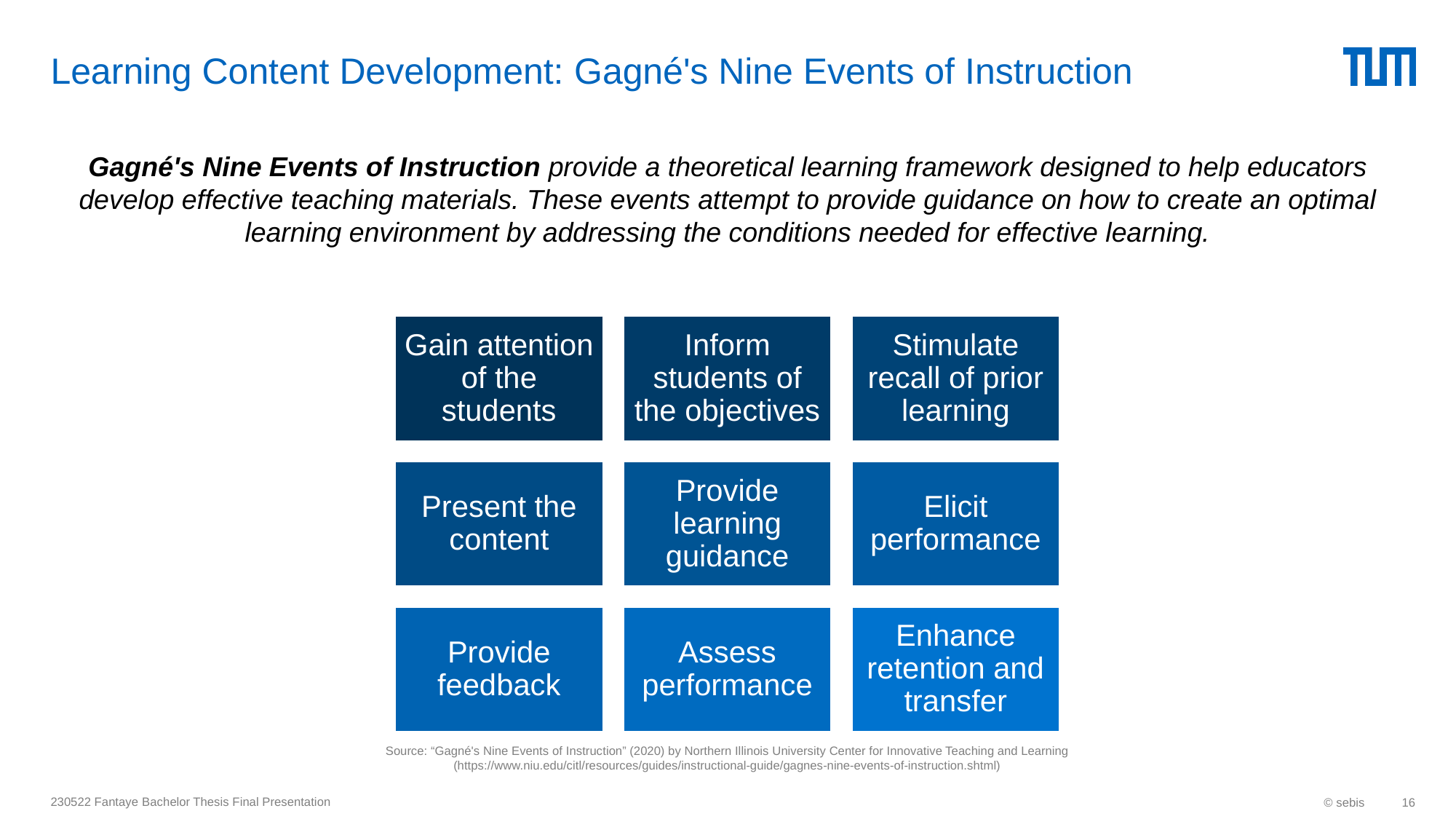

# Learning Content Development: Gagné's Nine Events of Instruction
Gagné's Nine Events of Instruction provide a theoretical learning framework designed to help educators develop effective teaching materials. These events attempt to provide guidance on how to create an optimal learning environment by addressing the conditions needed for effective learning.
Gain attention of the students
Inform students of the objectives
Stimulate recall of prior learning
Present the content
Provide learning guidance
Elicit performance
Provide feedback
Assess performance
Enhance retention and transfer
Source: “Gagné's Nine Events of Instruction” (2020) by Northern Illinois University Center for Innovative Teaching and Learning
(https://www.niu.edu/citl/resources/guides/instructional-guide/gagnes-nine-events-of-instruction.shtml)
230522 Fantaye Bachelor Thesis Final Presentation
© sebis
16